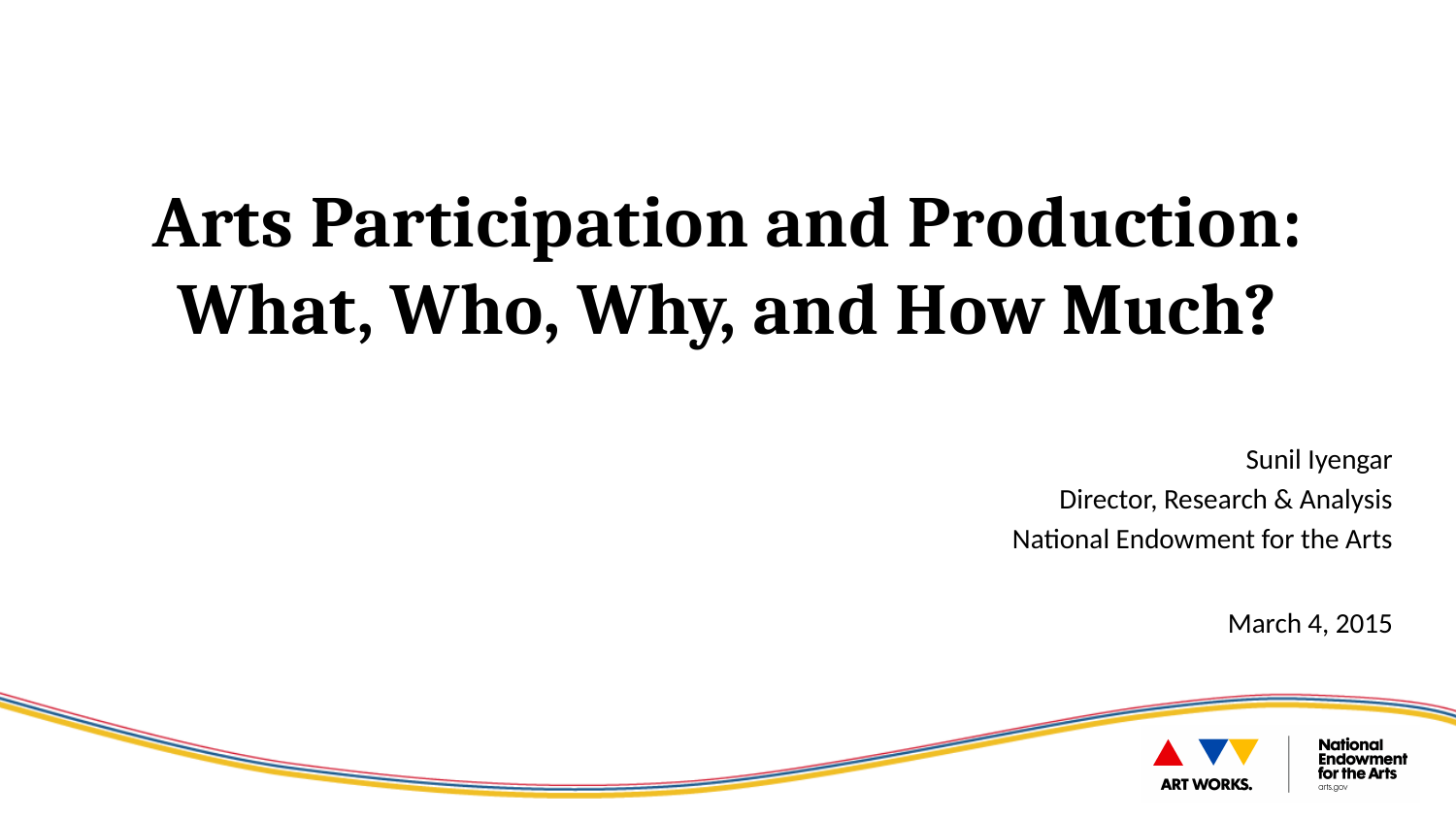

# Arts Participation and Production: What, Who, Why, and How Much?
Sunil Iyengar
Director, Research & Analysis
National Endowment for the Arts

March 4, 2015